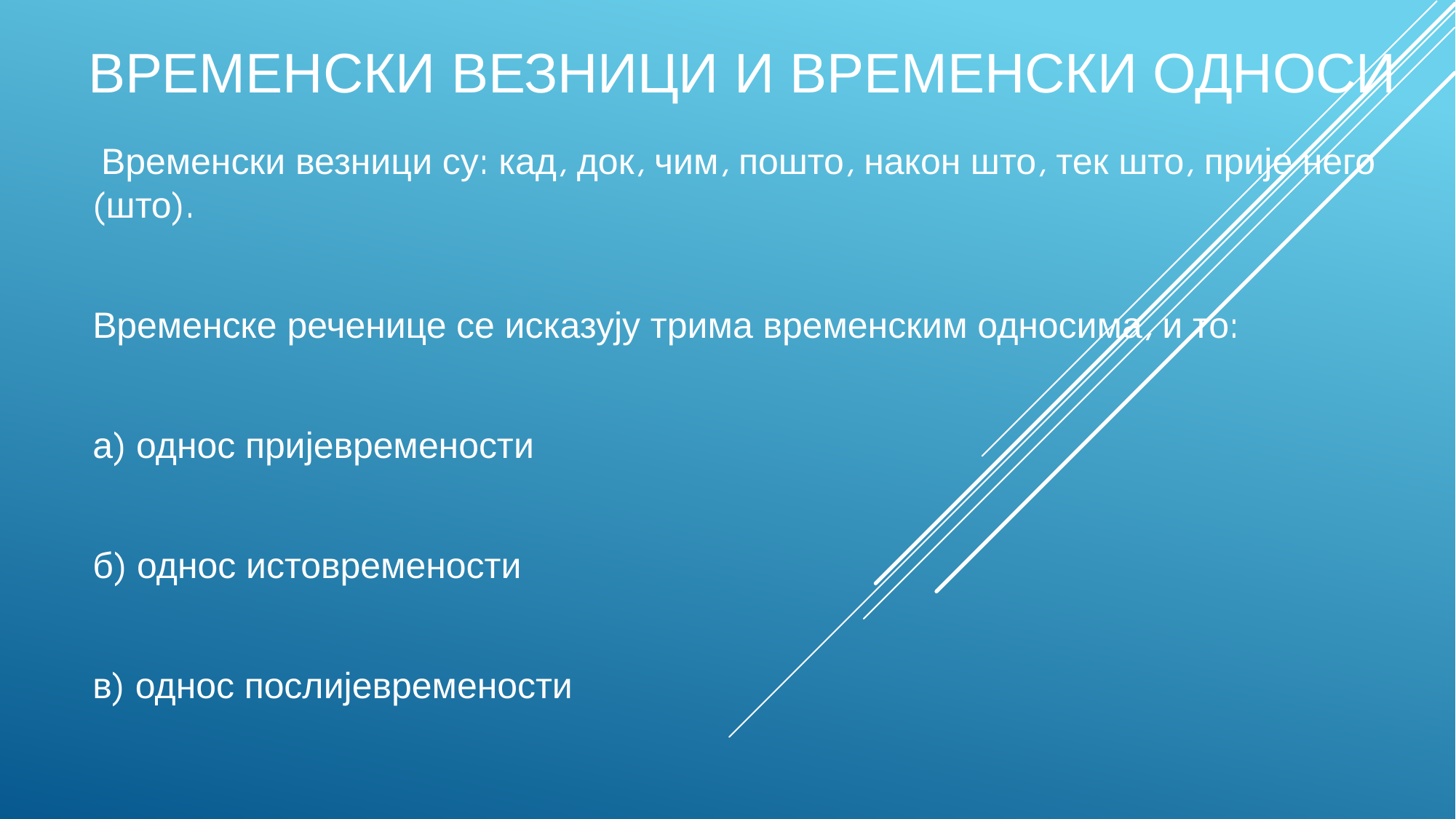

# временски везници и временски односи
 Временски везници су: кад, док, чим, пошто, након што, тек што, прије него (што).

Временске реченице се исказују трима временским односима, и то:

а) однос пријевремености

б) однос истовремености

в) однос послијевремености